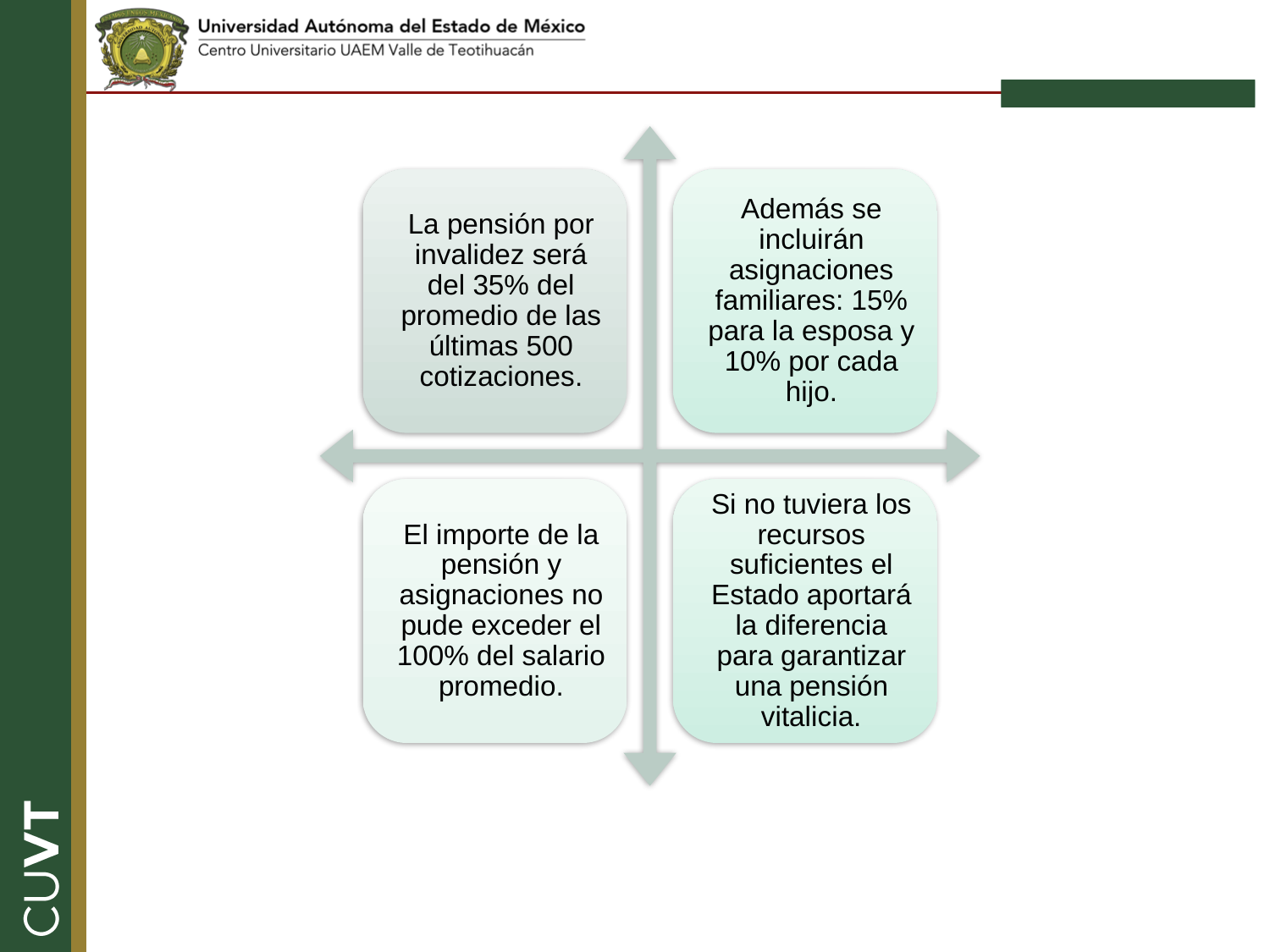

La pensión por invalidez será del 35% del promedio de las últimas 500 cotizaciones.
Además se incluirán asignaciones familiares: 15% para la esposa y 10% por cada hijo.
El importe de la pensión y asignaciones no pude exceder el 100% del salario promedio.
Si no tuviera los recursos suficientes el Estado aportará la diferencia para garantizar una pensión vitalicia.